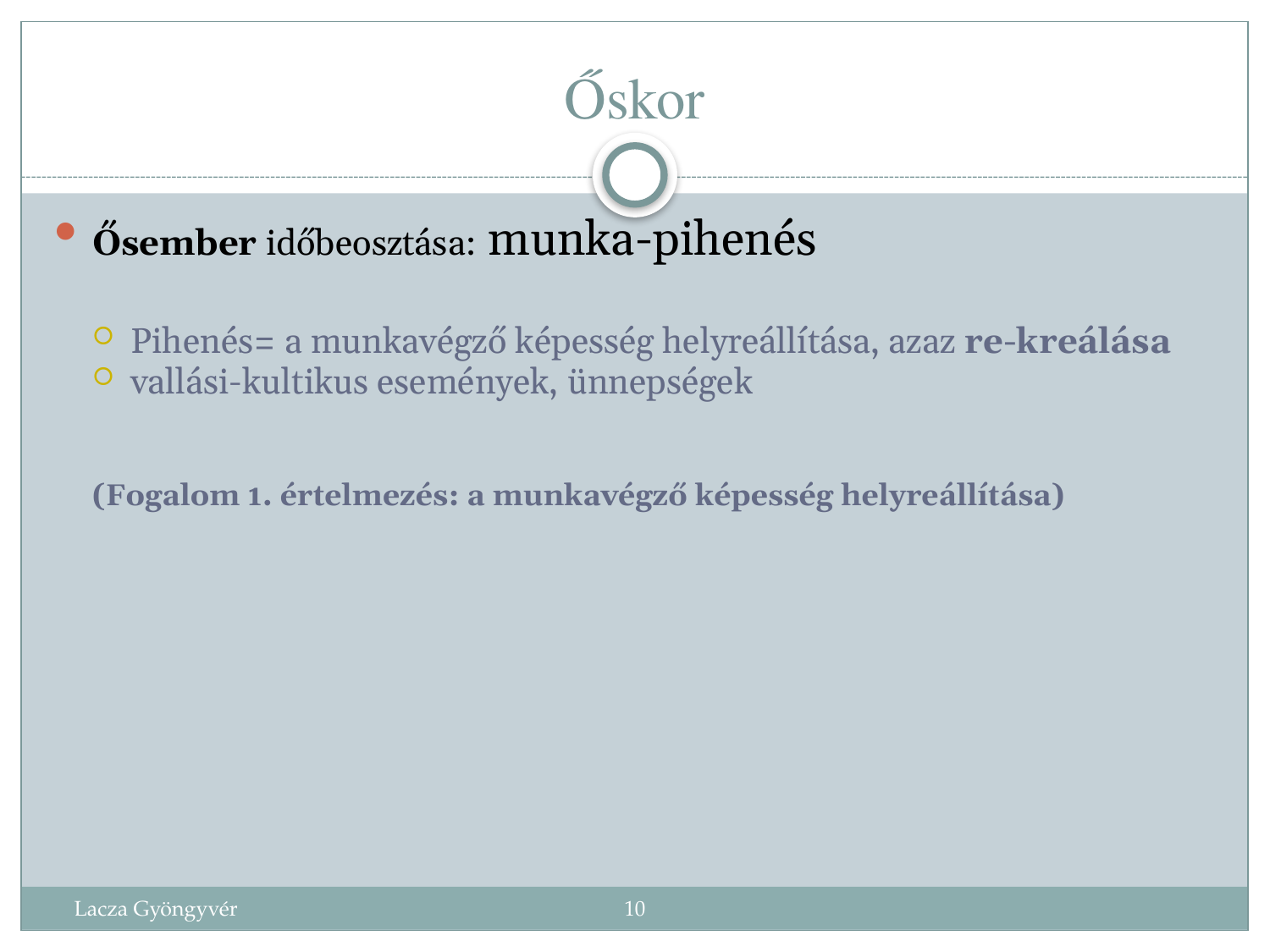

# Őskor
Ősember időbeosztása: munka-pihenés

Pihenés= a munkavégző képesség helyreállítása, azaz re-kreálása
vallási-kultikus események, ünnepségek

(Fogalom 1. értelmezés: a munkavégző képesség helyreállítása)

Lacza Gyöngyvér
10